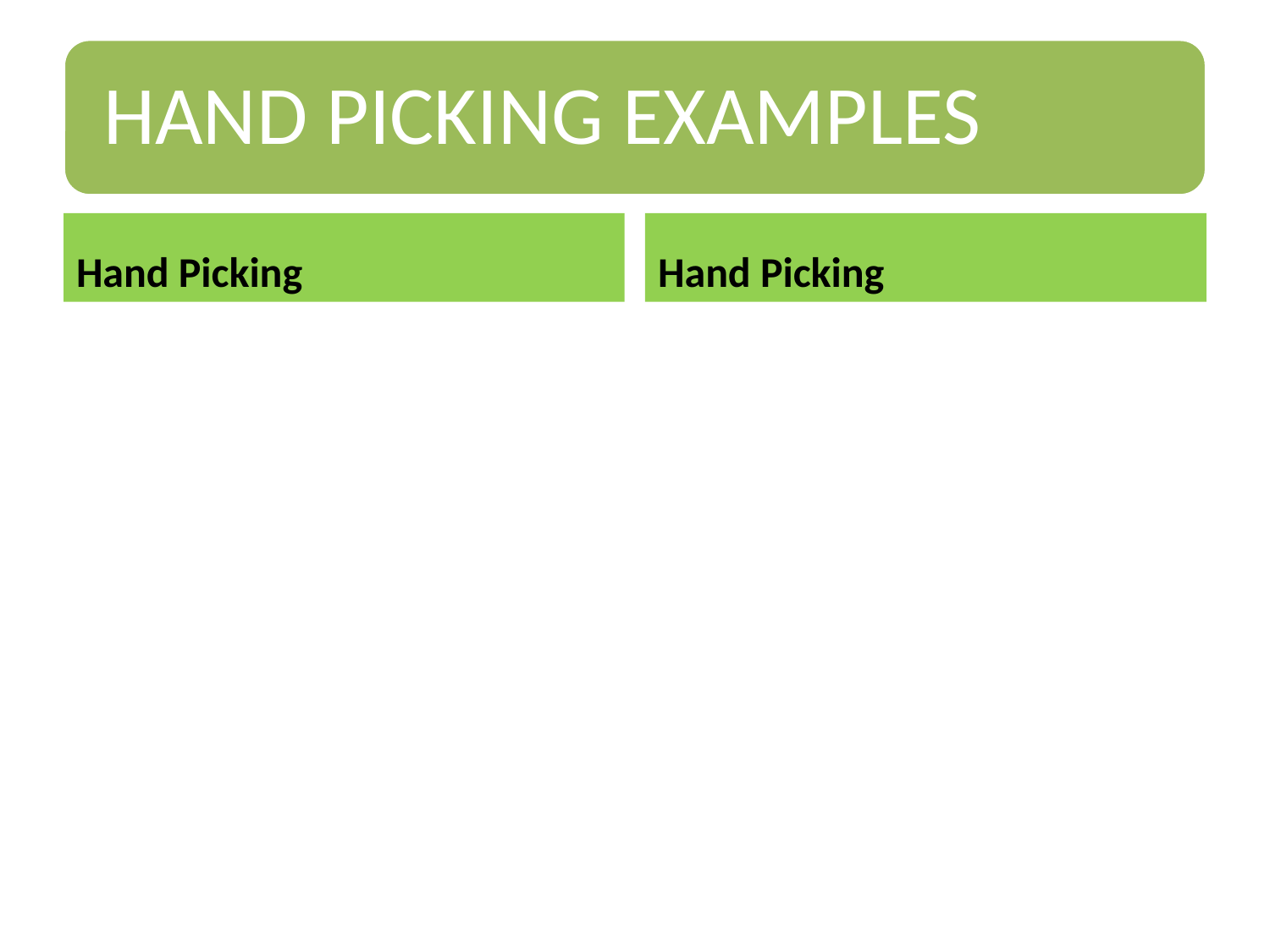

HAND PICKING EXAMPLES
Hand Picking
Hand Picking